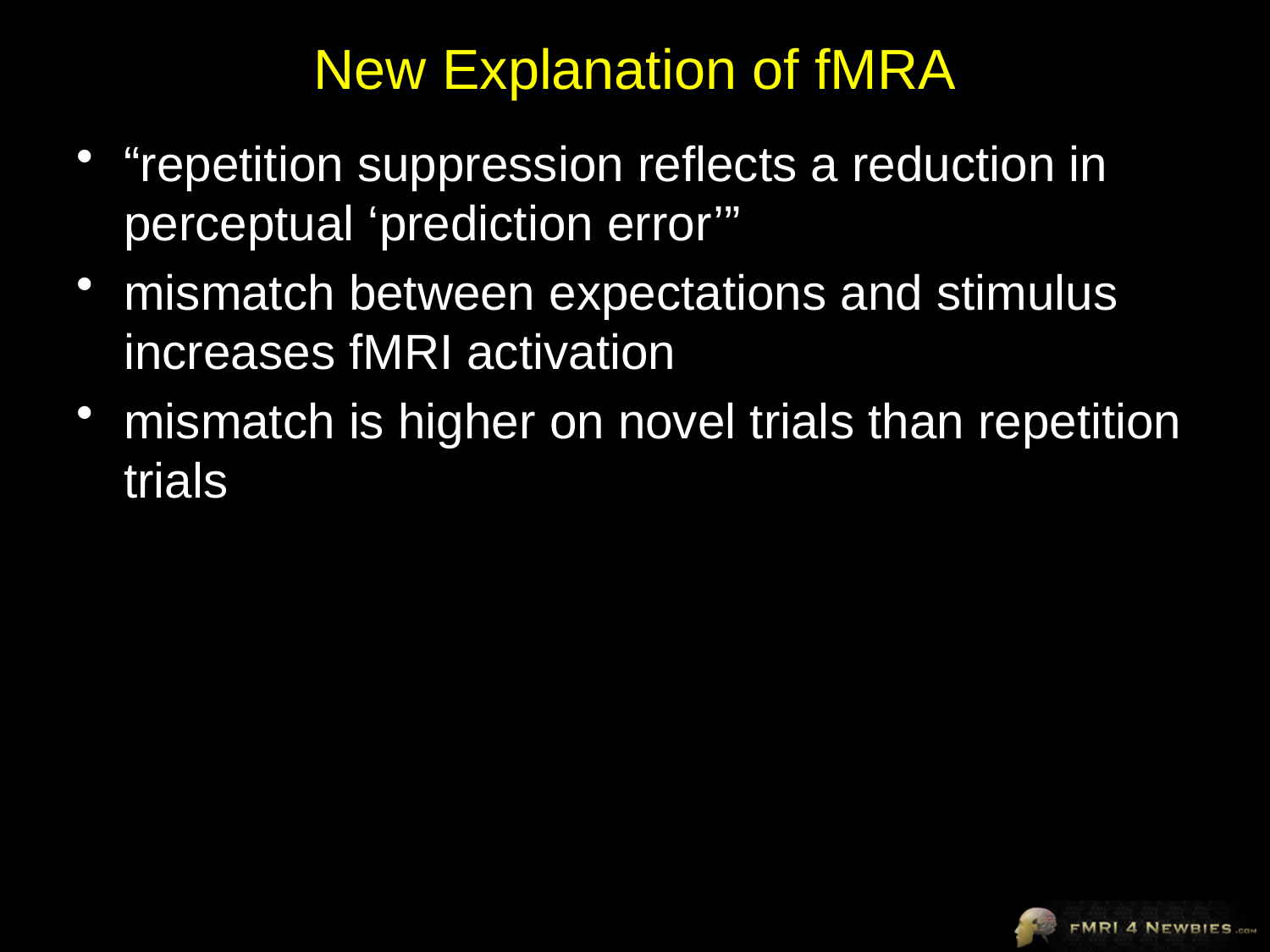

# New Explanation of fMRA
“repetition suppression reflects a reduction in perceptual ‘prediction error’”
mismatch between expectations and stimulus increases fMRI activation
mismatch is higher on novel trials than repetition trials